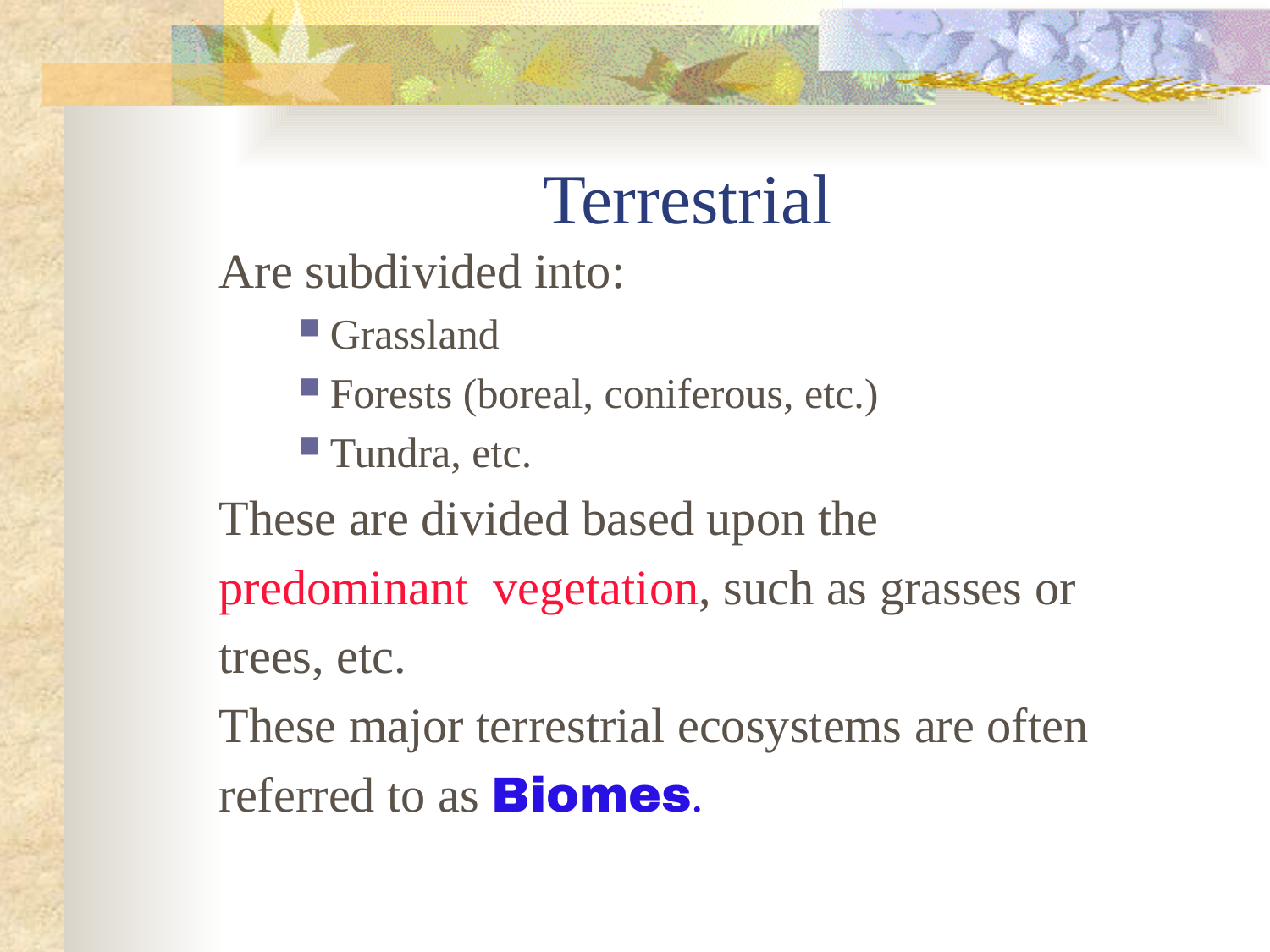

# Terrestrial
Are subdivided into:
Grassland
Forests (boreal, coniferous, etc.)
Tundra, etc.
These are divided based upon the
predominant  vegetation, such as grasses or
trees, etc.
These major terrestrial ecosystems are often
referred to as Biomes.